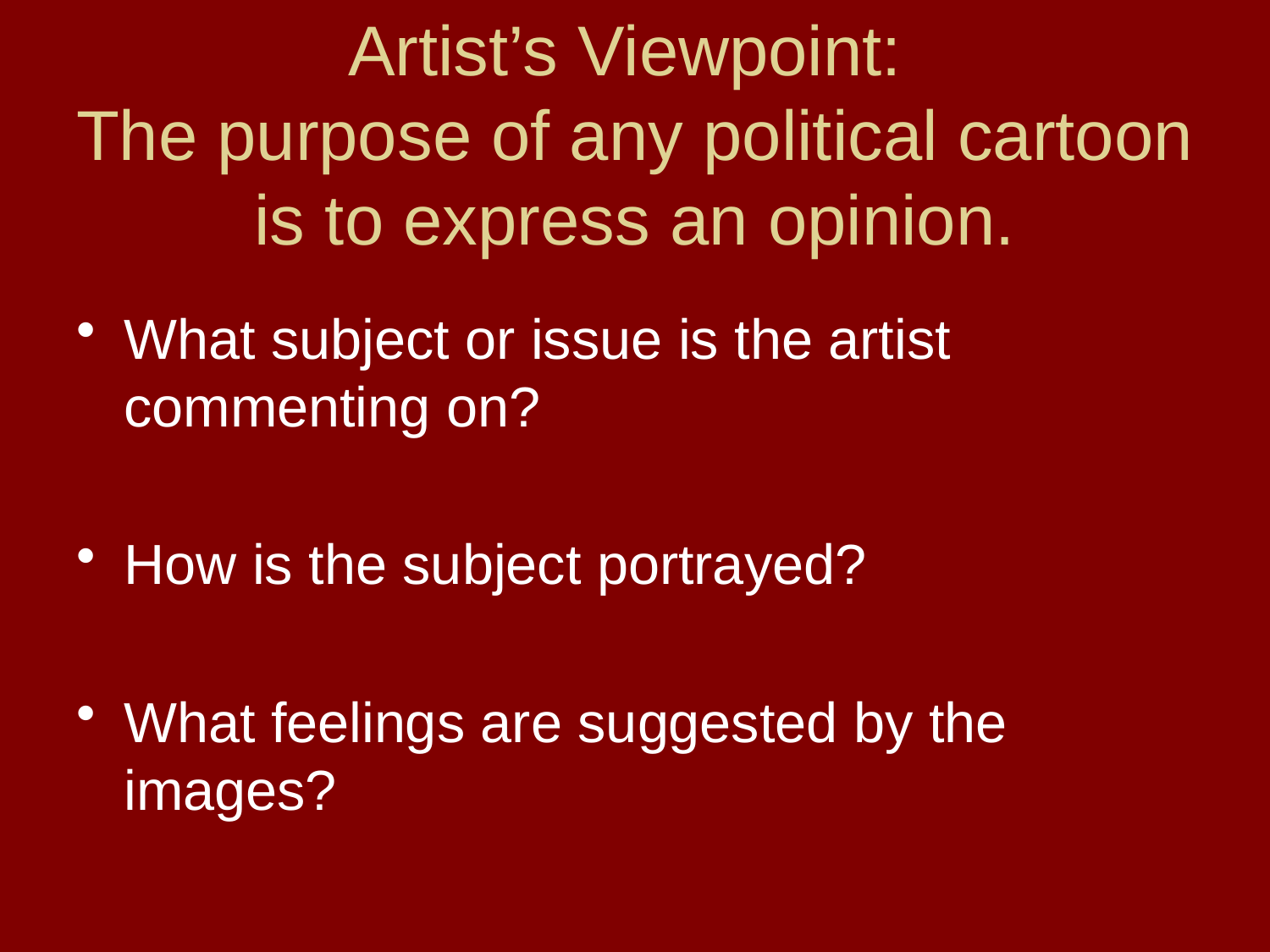

# Artist’s Viewpoint: The purpose of any political cartoon is to express an opinion.
What subject or issue is the artist commenting on?

How is the subject portrayed?

What feelings are suggested by the images?